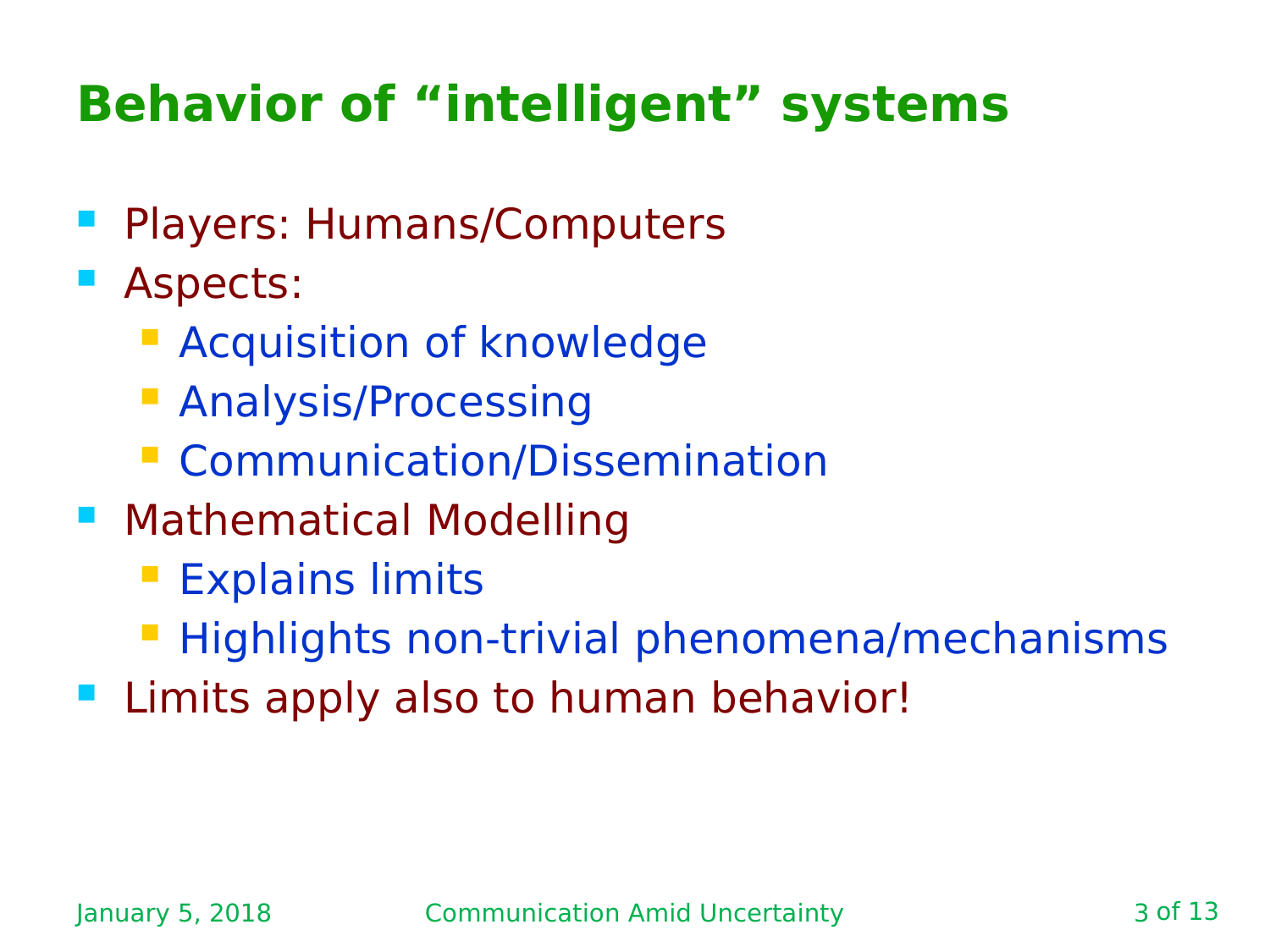

# Behavior of “intelligent” systems
Players: Humans/Computers
Aspects:
Acquisition of knowledge
Analysis/Processing
Communication/Dissemination
Mathematical Modelling
Explains limits
Highlights non-trivial phenomena/mechanisms
Limits apply also to human behavior!

January 5, 2018
Communication Amid Uncertainty
3